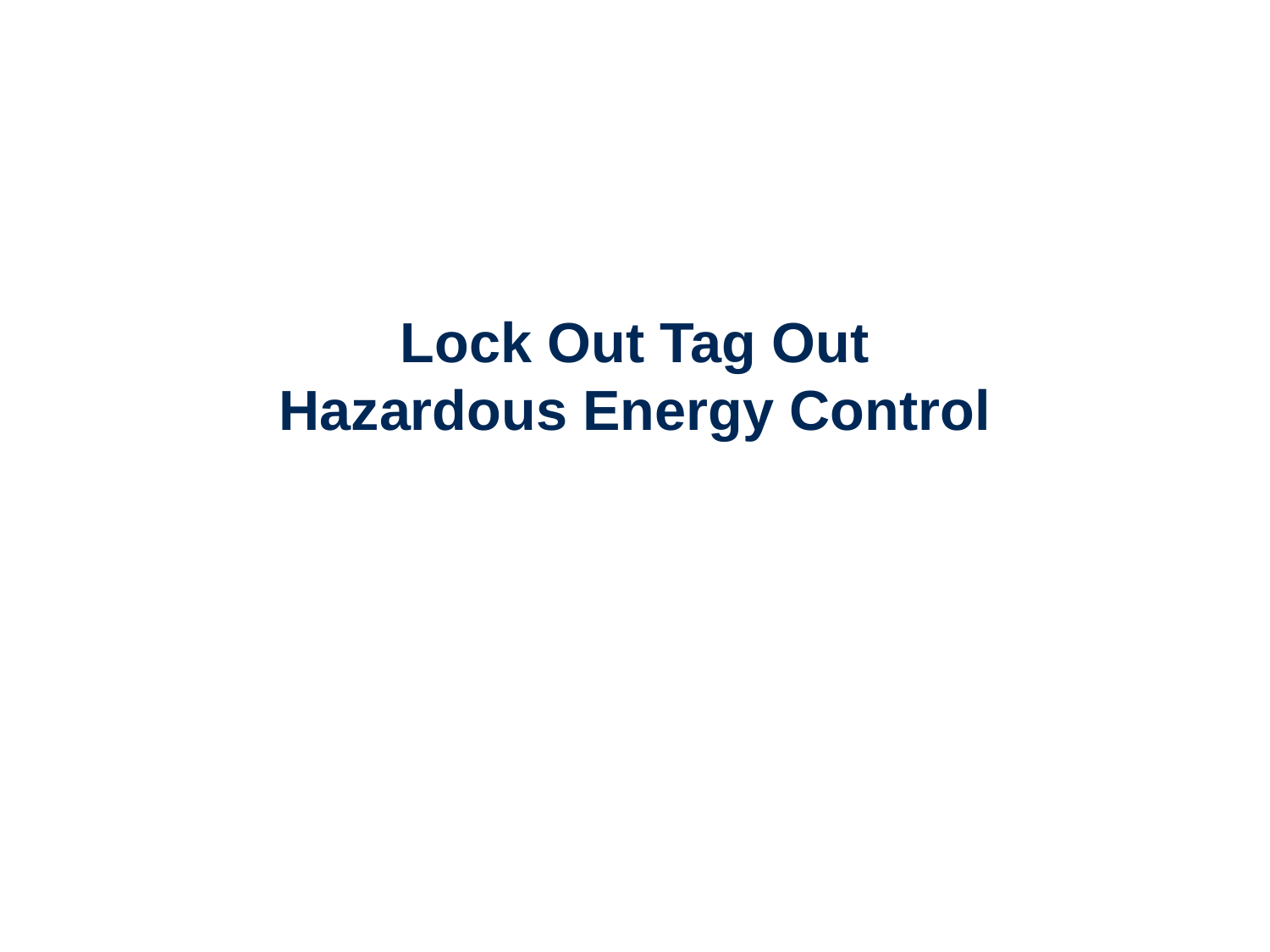

# Lock Out Tag Out Hazardous Energy Control